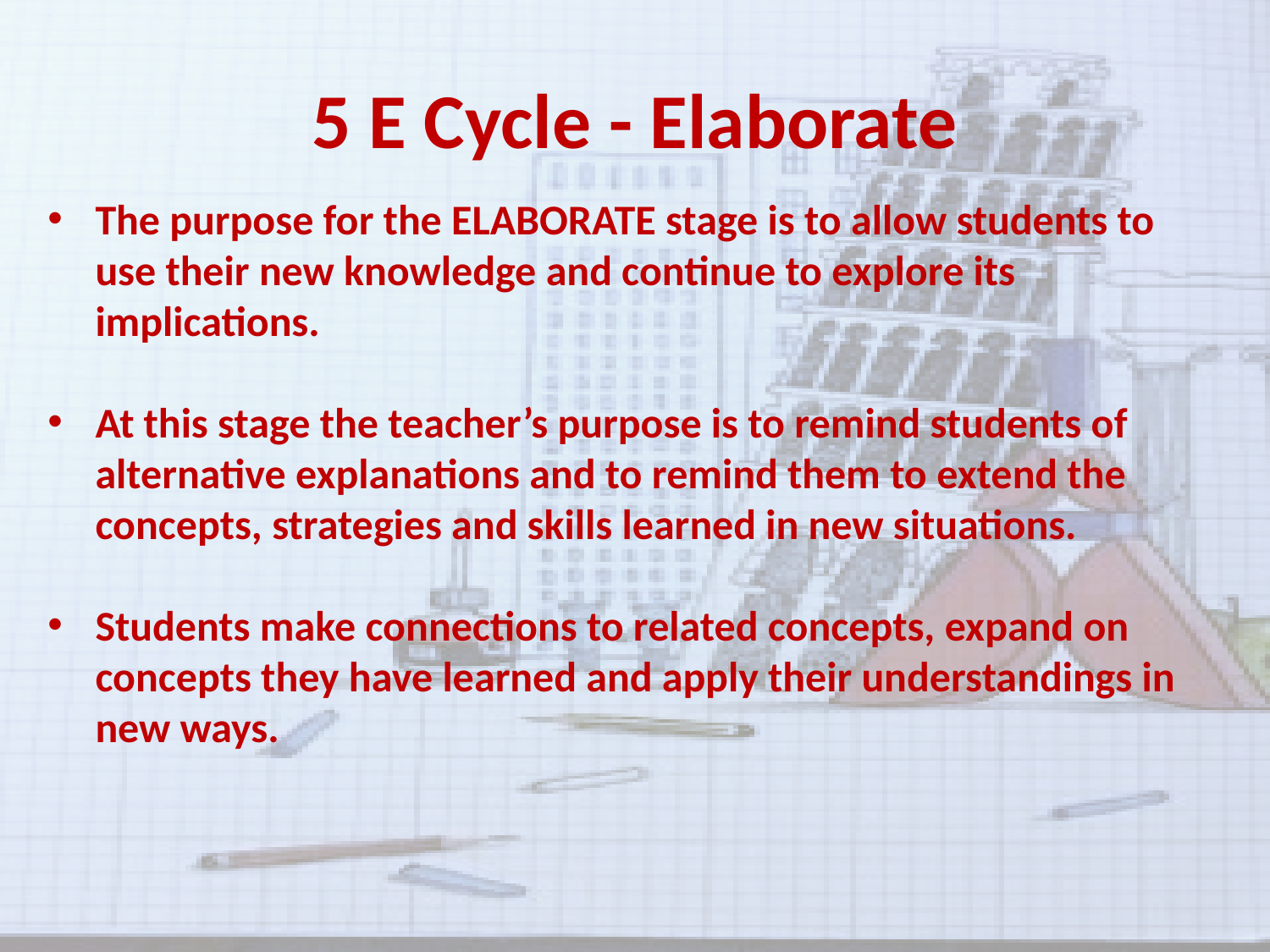

# 5 E Cycle - Elaborate
The purpose for the ELABORATE stage is to allow students to use their new knowledge and continue to explore its implications.

At this stage the teacher’s purpose is to remind students of alternative explanations and to remind them to extend the concepts, strategies and skills learned in new situations.

Students make connections to related concepts, expand on concepts they have learned and apply their understandings in new ways.